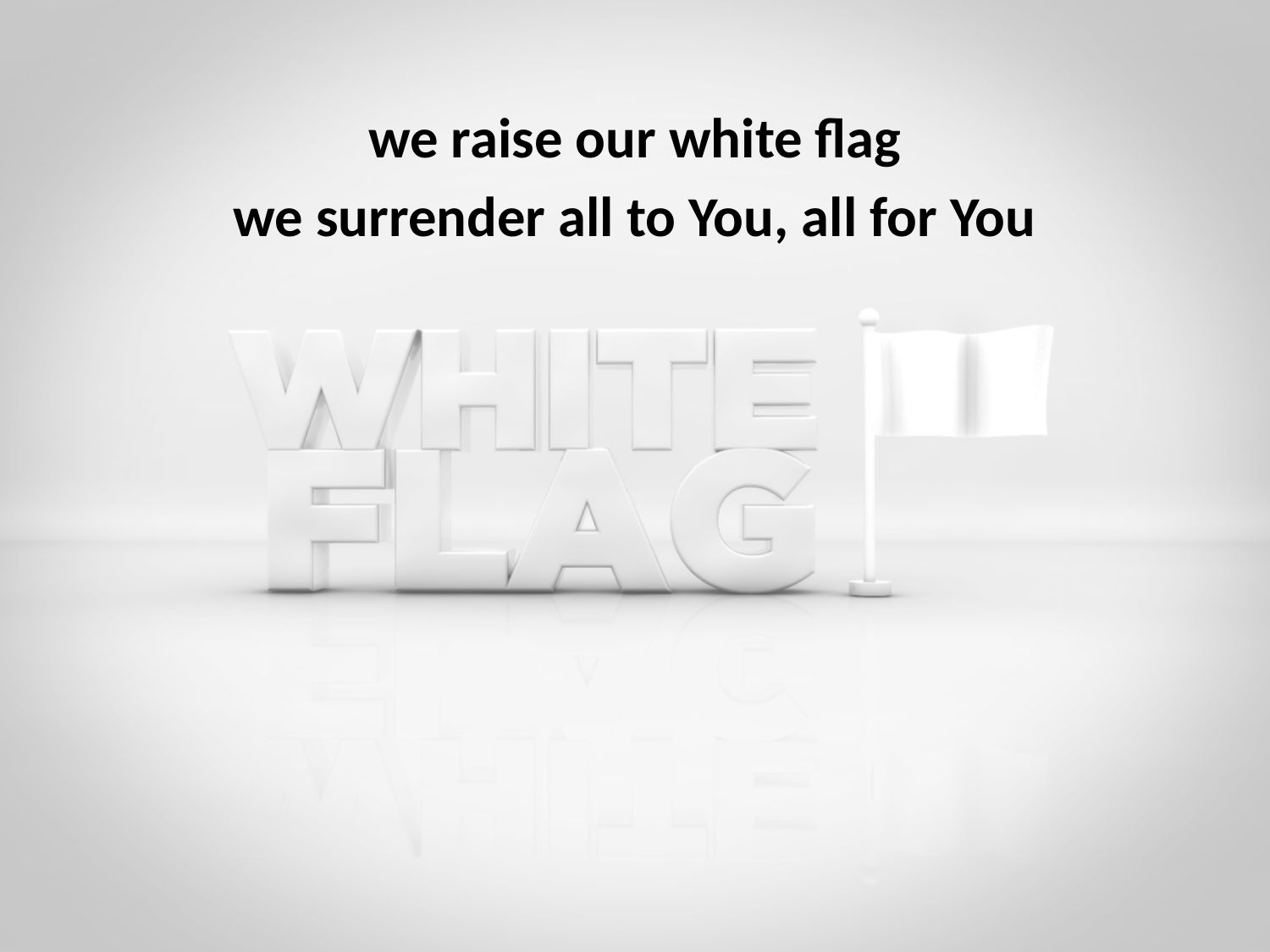

we raise our white flag
we surrender all to You, all for You